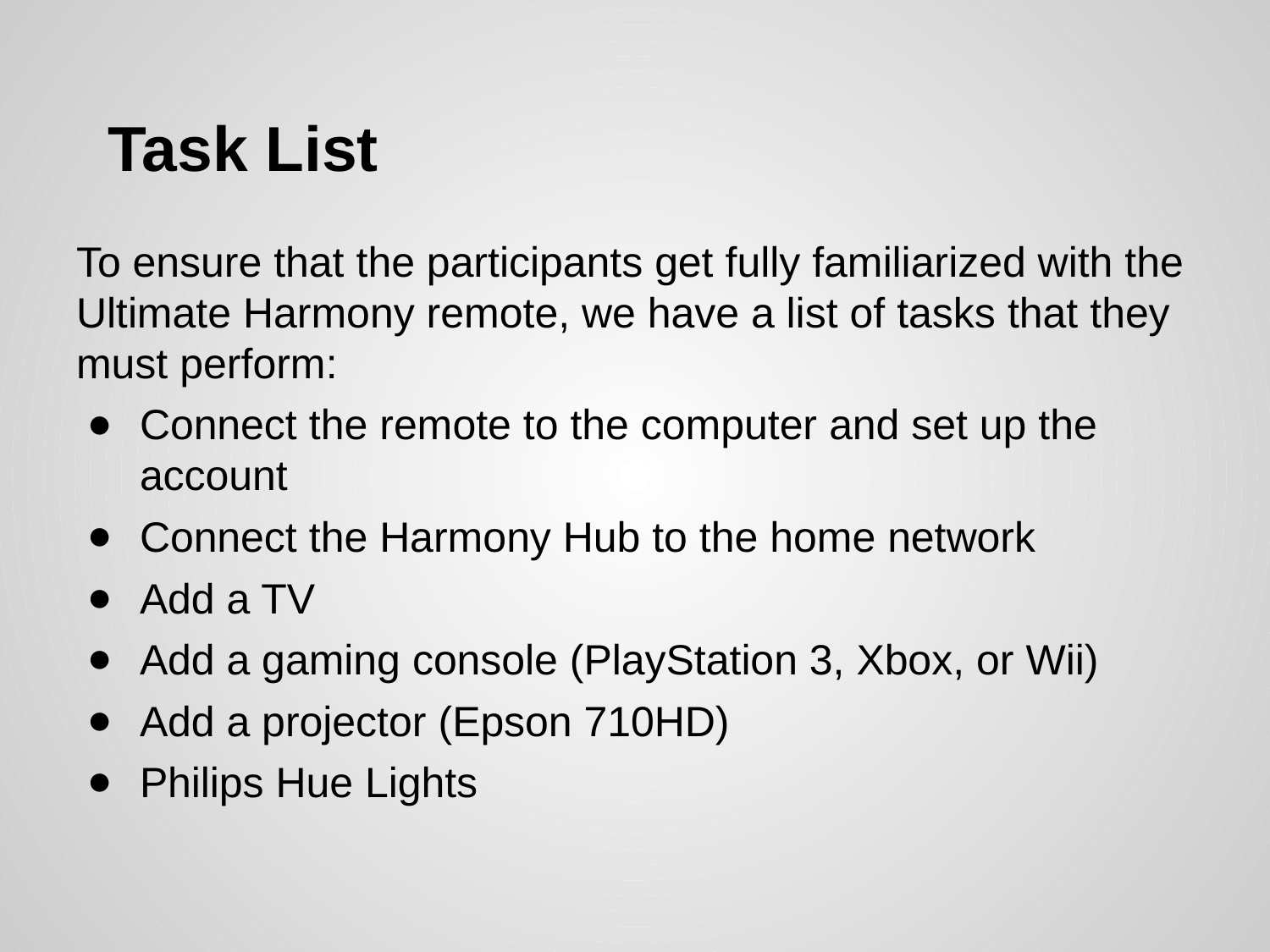

# Task List
To ensure that the participants get fully familiarized with the Ultimate Harmony remote, we have a list of tasks that they must perform:
Connect the remote to the computer and set up the account
Connect the Harmony Hub to the home network
Add a TV
Add a gaming console (PlayStation 3, Xbox, or Wii)
Add a projector (Epson 710HD)
Philips Hue Lights